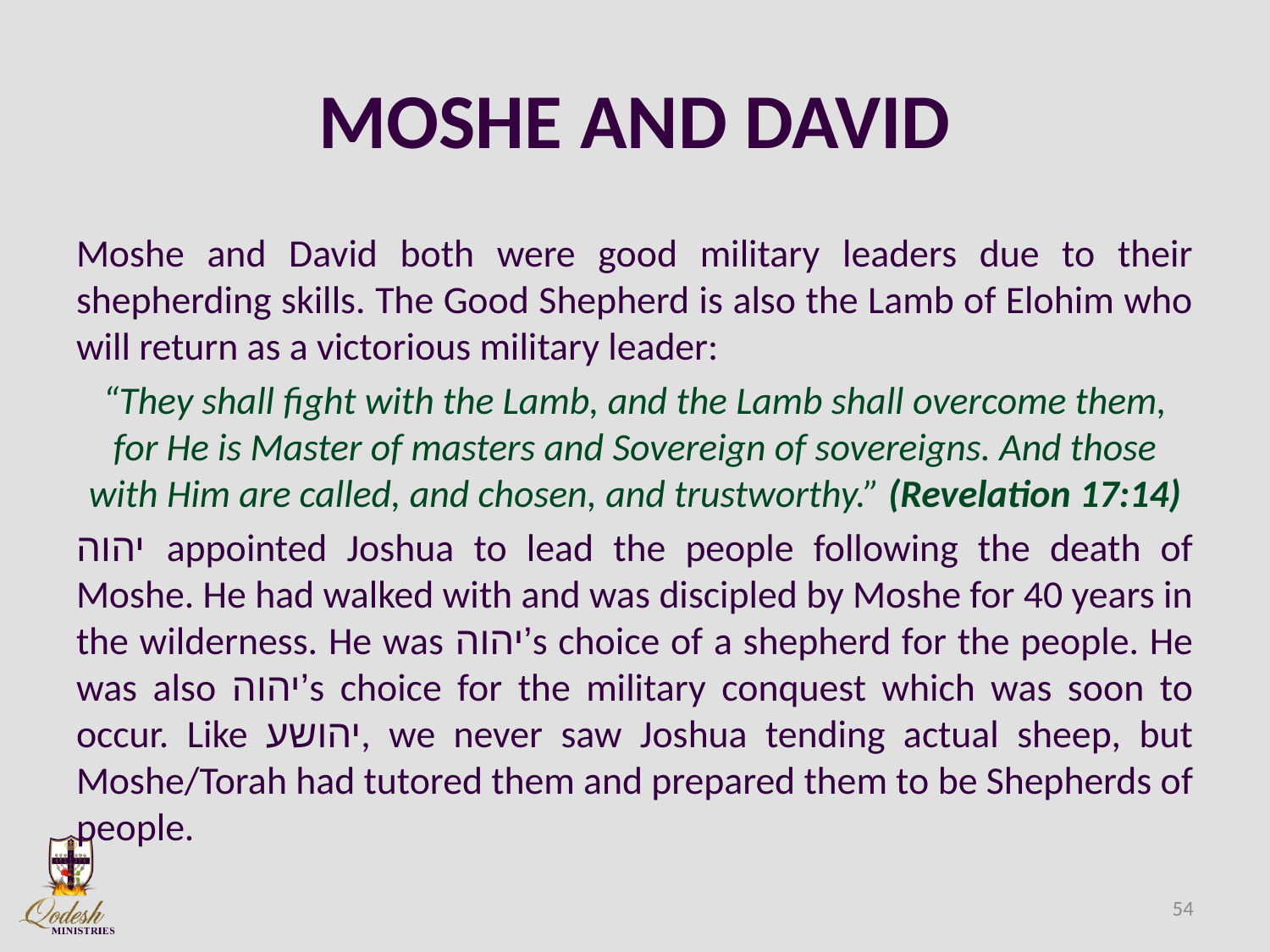

# MOSHE AND DAVID
Moshe and David both were good military leaders due to their shepherding skills. The Good Shepherd is also the Lamb of Elohim who will return as a victorious military leader:
“They shall fight with the Lamb, and the Lamb shall overcome them, for He is Master of masters and Sovereign of sovereigns. And those with Him are called, and chosen, and trustworthy.” (Revelation 17:14)
יהוה appointed Joshua to lead the people following the death of Moshe. He had walked with and was discipled by Moshe for 40 years in the wilderness. He was יהוה’s choice of a shepherd for the people. He was also יהוה’s choice for the military conquest which was soon to occur. Like יהושע, we never saw Joshua tending actual sheep, but Moshe/Torah had tutored them and prepared them to be Shepherds of people.
54